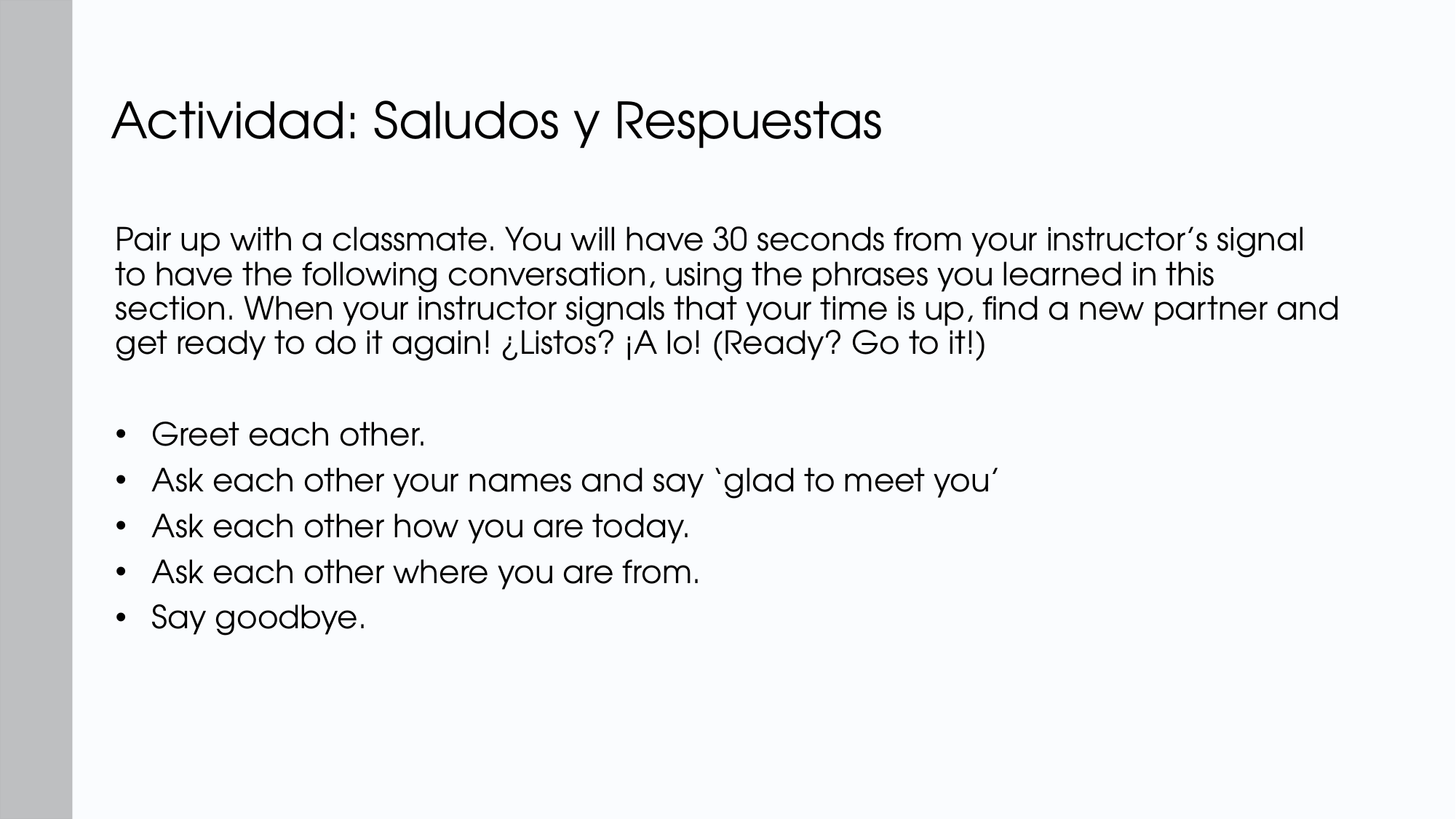

# Actividad: Saludos y Respuestas
Pair up with a classmate. You will have 30 seconds from your instructor’s signal to have the following conversation, using the phrases you learned in this section. When your instructor signals that your time is up, find a new partner and get ready to do it again! ¿Listos? ¡A lo! (Ready? Go to it!)

Greet each other.
Ask each other your names and say ‘glad to meet you’
Ask each other how you are today.
Ask each other where you are from.
Say goodbye.